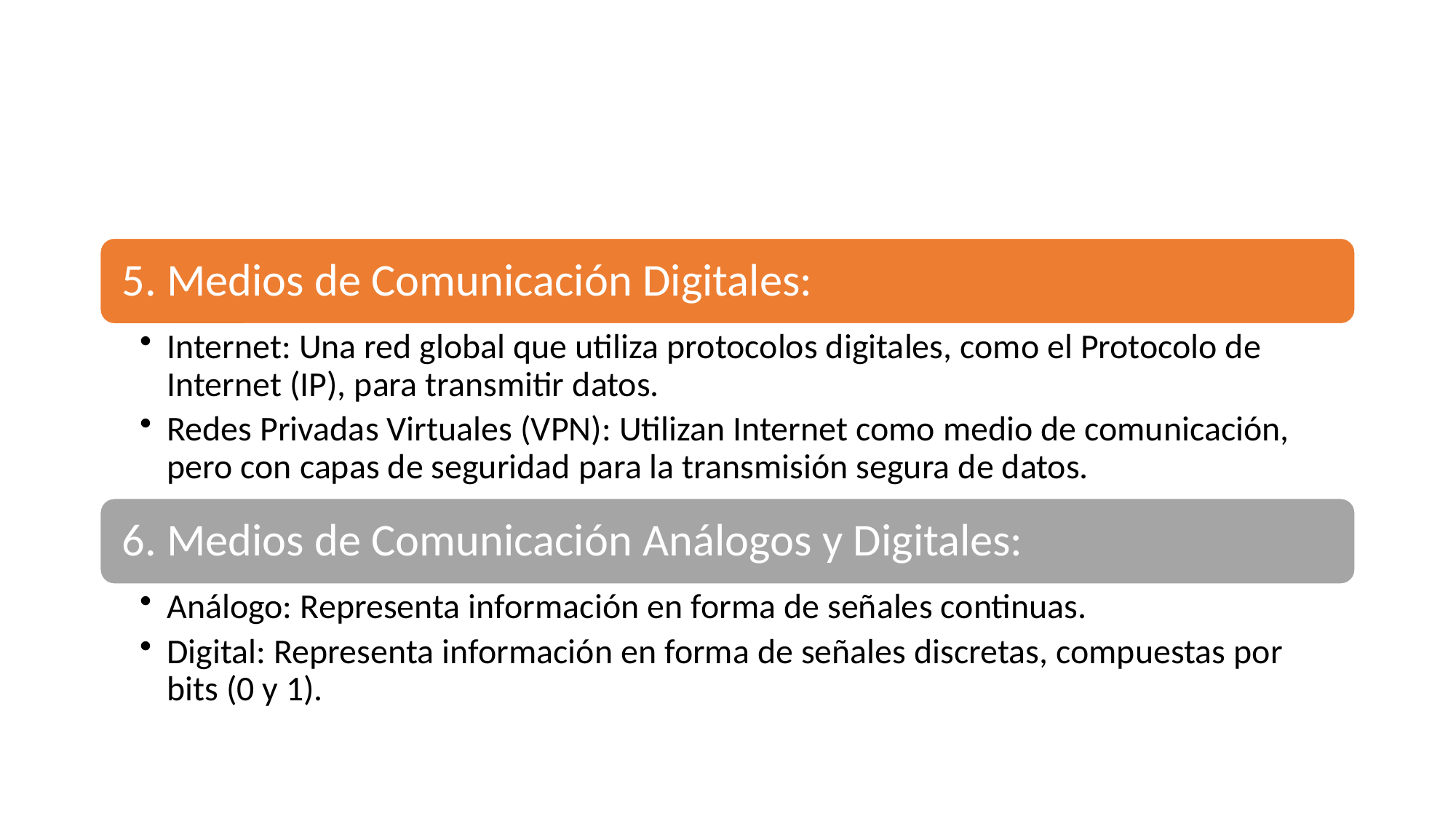

5. Medios de Comunicación Digitales:
Internet: Una red global que utiliza protocolos digitales, como el Protocolo de Internet (IP), para transmitir datos.
Redes Privadas Virtuales (VPN): Utilizan Internet como medio de comunicación, pero con capas de seguridad para la transmisión segura de datos.
6. Medios de Comunicación Análogos y Digitales:
Análogo: Representa información en forma de señales continuas.
Digital: Representa información en forma de señales discretas, compuestas por bits (0 y 1).